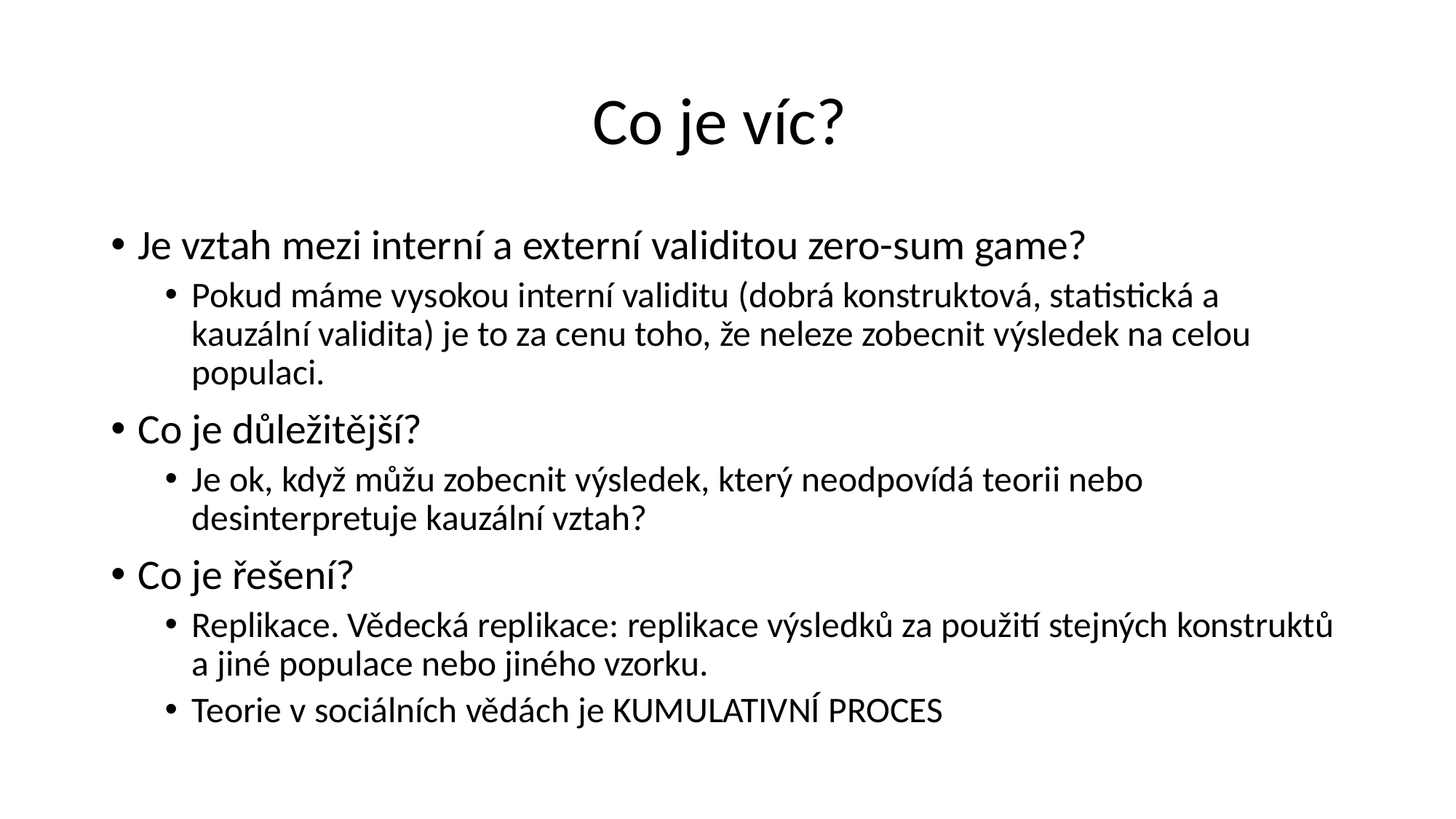

# Co je víc?
Je vztah mezi interní a externí validitou zero-sum game?
Pokud máme vysokou interní validitu (dobrá konstruktová, statistická a kauzální validita) je to za cenu toho, že neleze zobecnit výsledek na celou populaci.
Co je důležitější?
Je ok, když můžu zobecnit výsledek, který neodpovídá teorii nebo desinterpretuje kauzální vztah?
Co je řešení?
Replikace. Vědecká replikace: replikace výsledků za použití stejných konstruktů a jiné populace nebo jiného vzorku.
Teorie v sociálních vědách je KUMULATIVNÍ PROCES